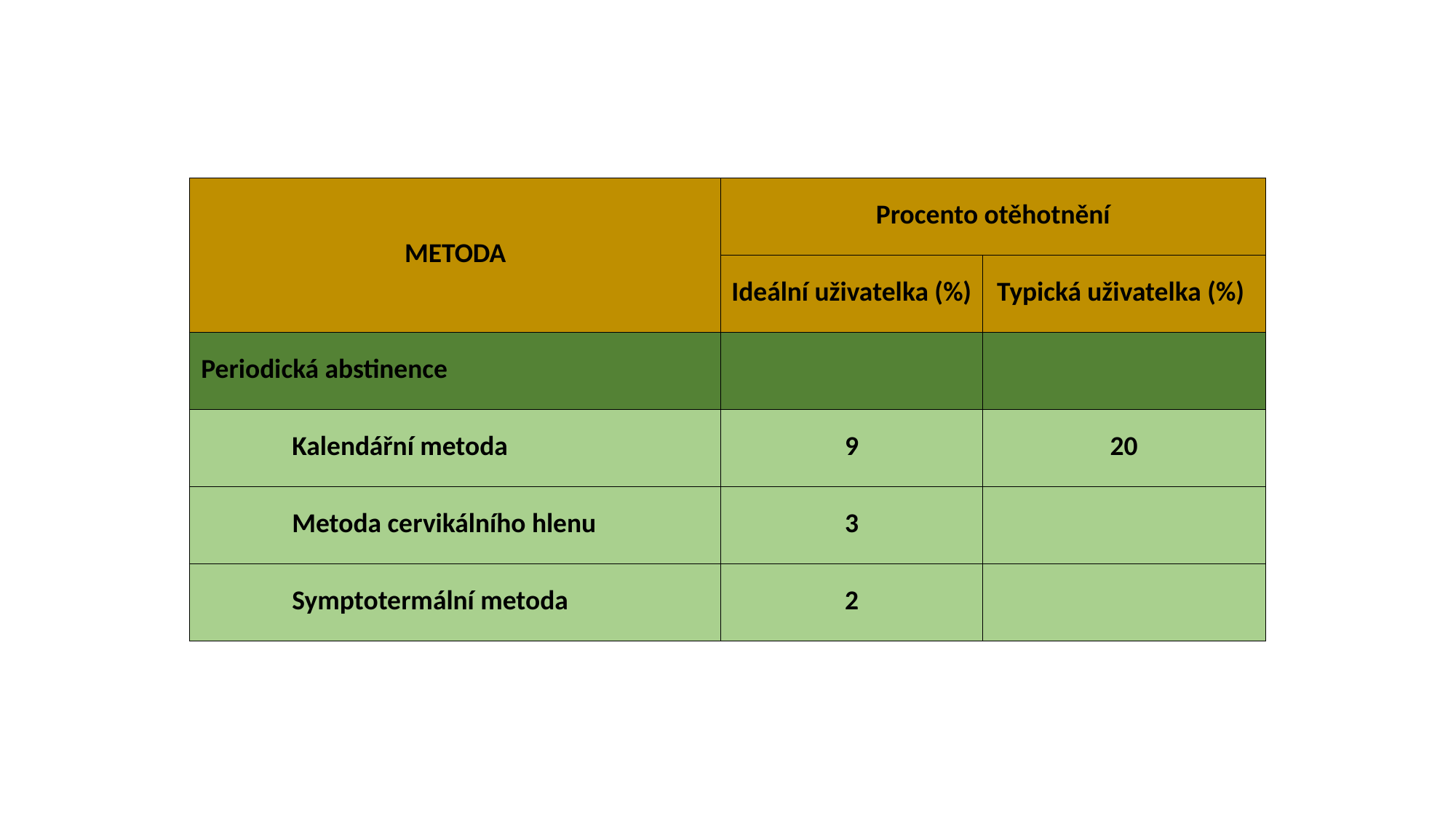

| METODA | Procento otěhotnění |  |
| --- | --- | --- |
|  | Ideální uživatelka (%) | Typická uživatelka (%) |
| Periodická abstinence |  |  |
| Kalendářní metoda | 9 | 20 |
| Metoda cervikálního hlenu | 3 |  |
| Symptotermální metoda | 2 |  |